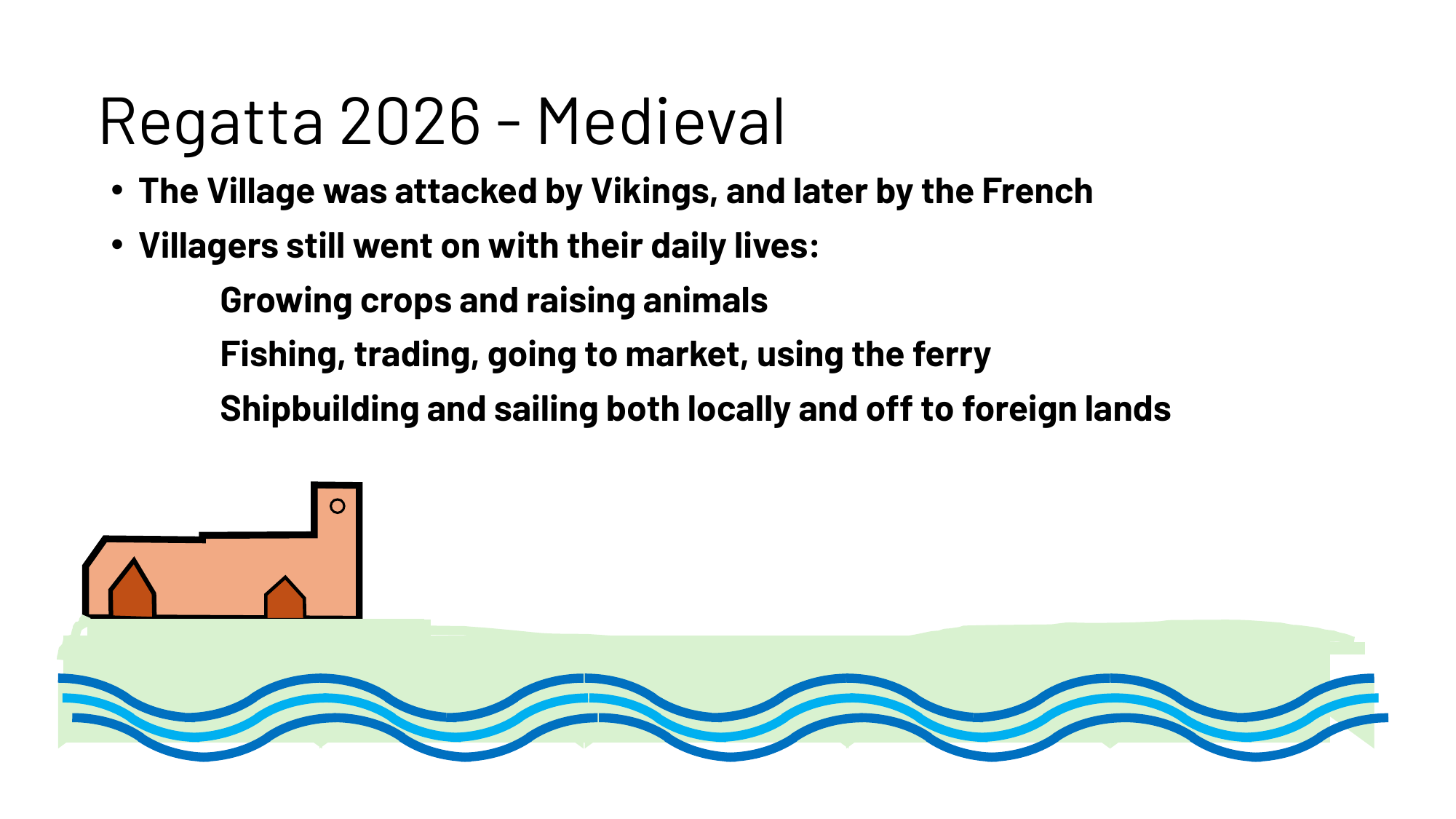

# Regatta 2026 - Medieval
The Village was attacked by Vikings, and later by the French
Villagers still went on with their daily lives:
	Growing crops and raising animals
	Fishing, trading, going to market, using the ferry
	Shipbuilding and sailing both locally and off to foreign lands